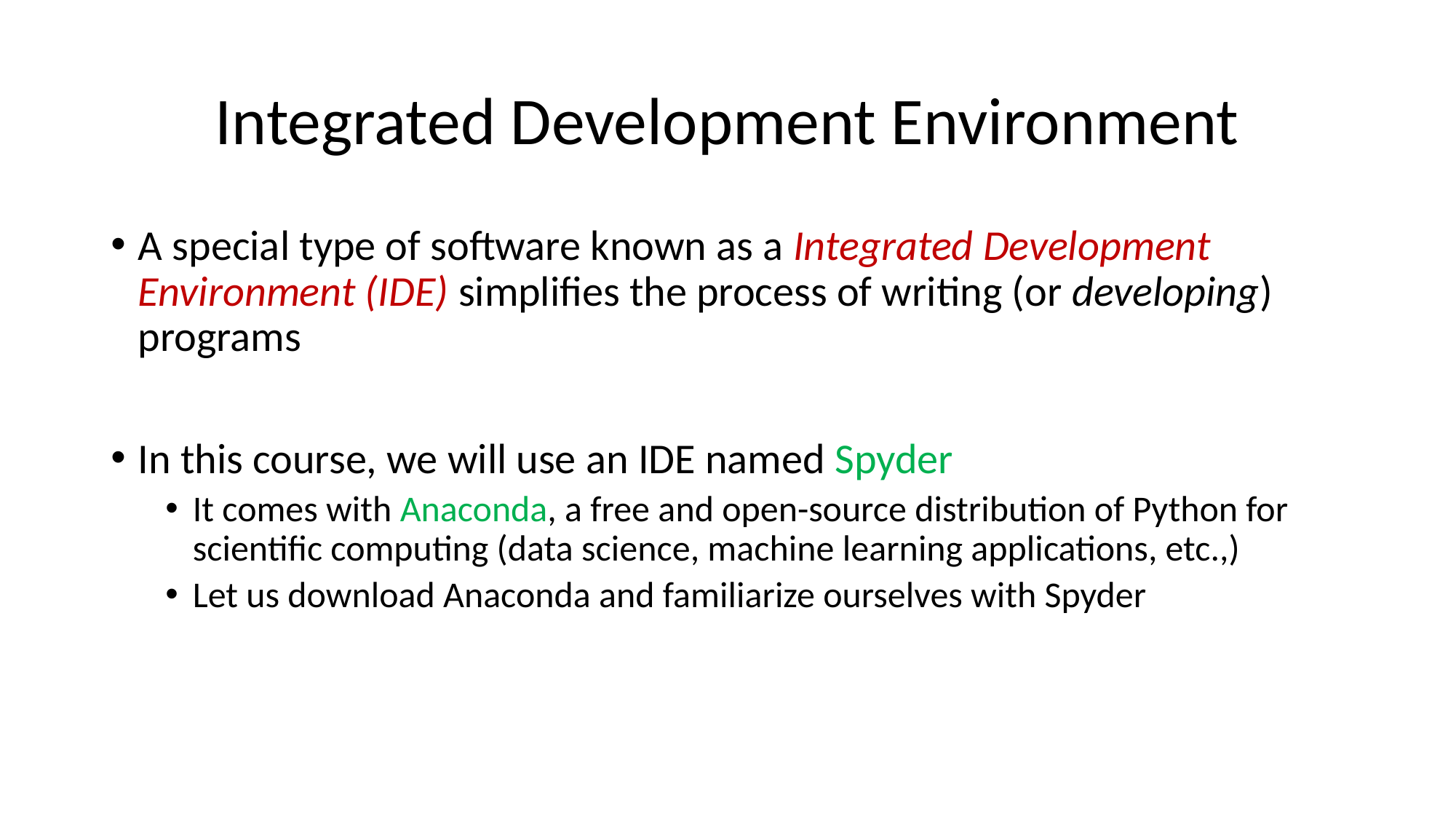

# Integrated Development Environment
A special type of software known as a Integrated Development Environment (IDE) simplifies the process of writing (or developing) programs

In this course, we will use an IDE named Spyder
It comes with Anaconda, a free and open-source distribution of Python for scientific computing (data science, machine learning applications, etc.,)
Let us download Anaconda and familiarize ourselves with Spyder